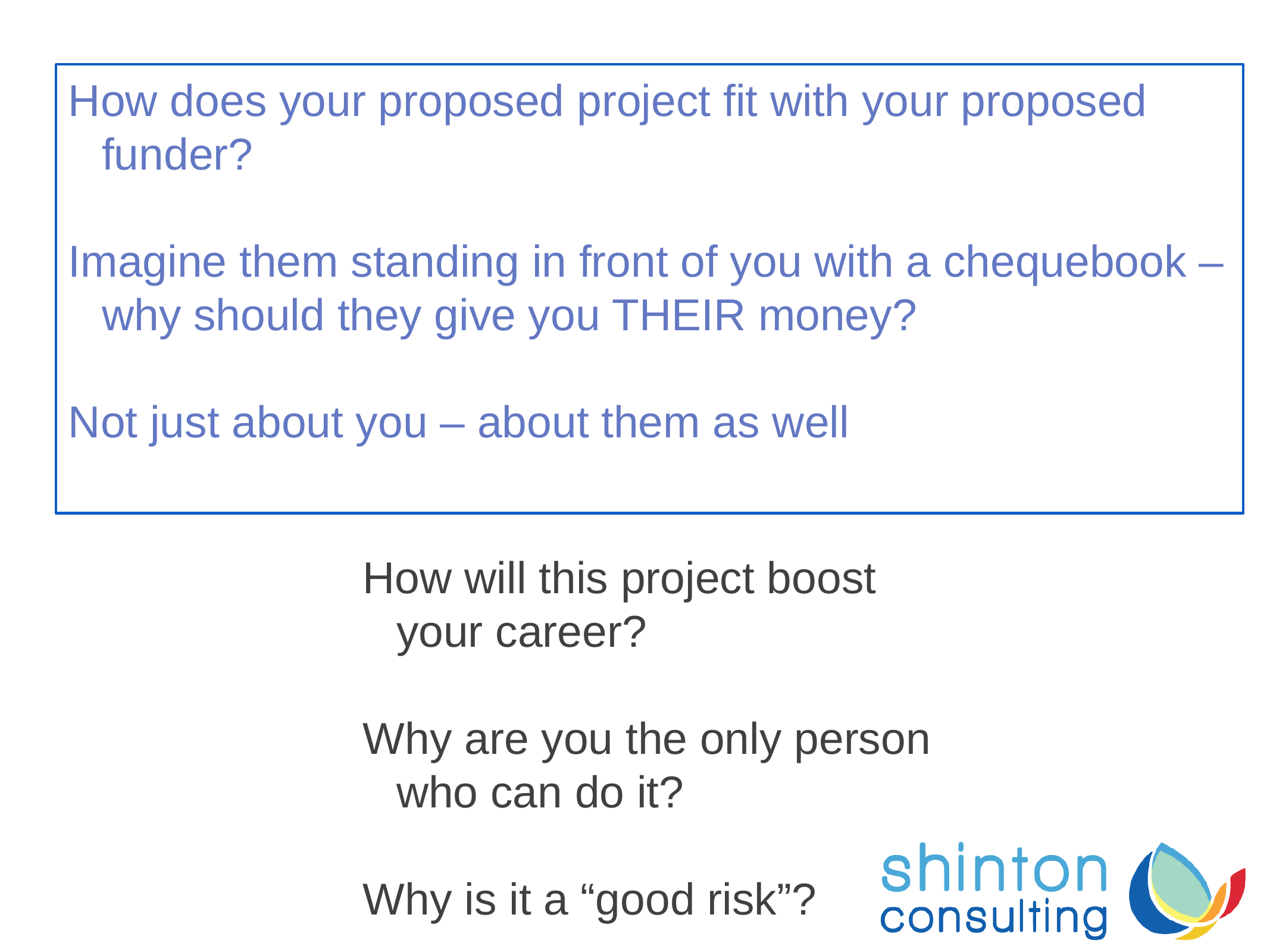

How does your proposed project fit with your proposed funder?

Imagine them standing in front of you with a chequebook – why should they give you THEIR money?

Not just about you – about them as well
How will this project boost your career?

Why are you the only person who can do it?

Why is it a “good risk”?